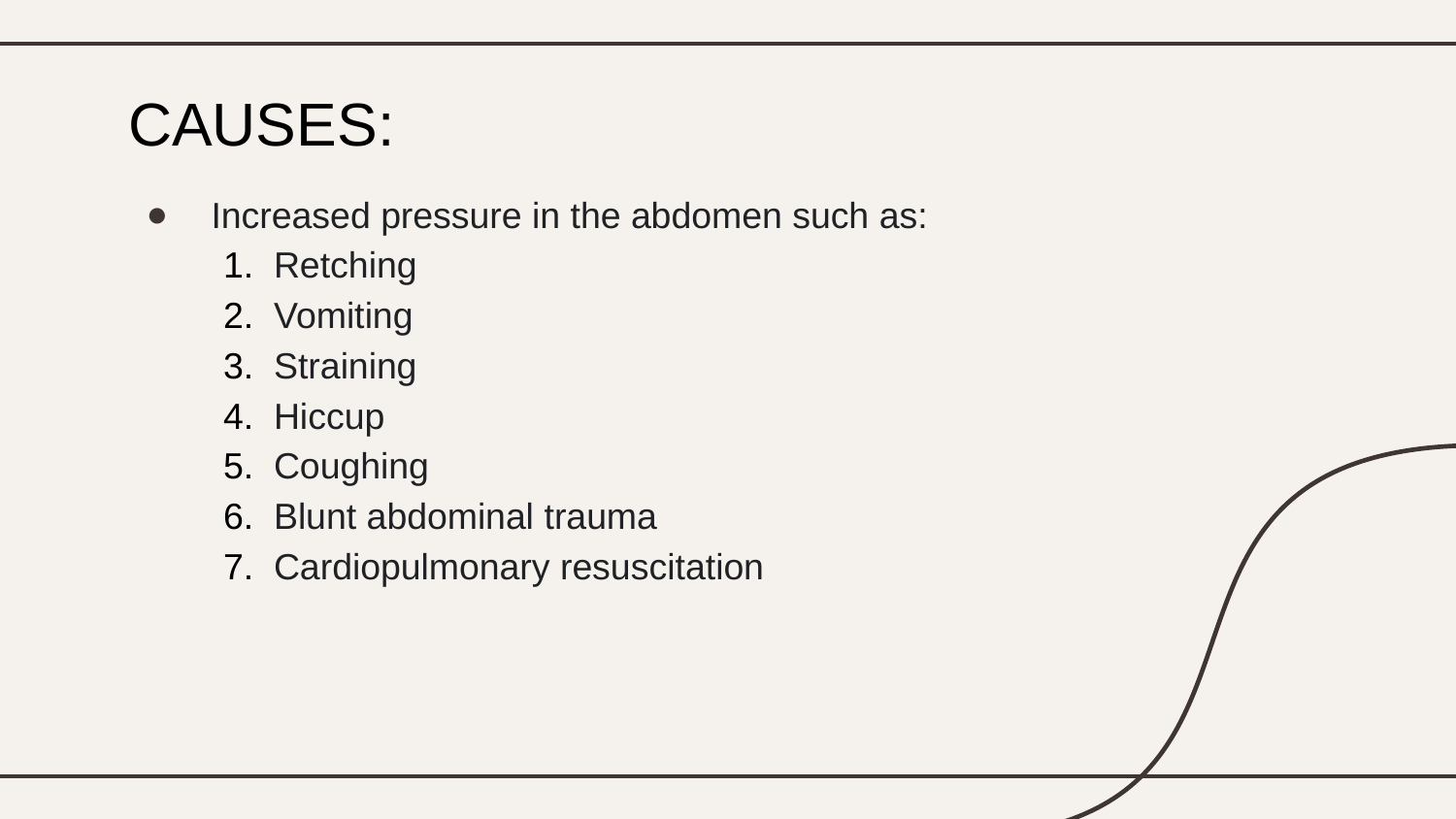

# CAUSES:
 Increased pressure in the abdomen such as:
Retching
Vomiting
Straining
Hiccup
Coughing
Blunt abdominal trauma
Cardiopulmonary resuscitation